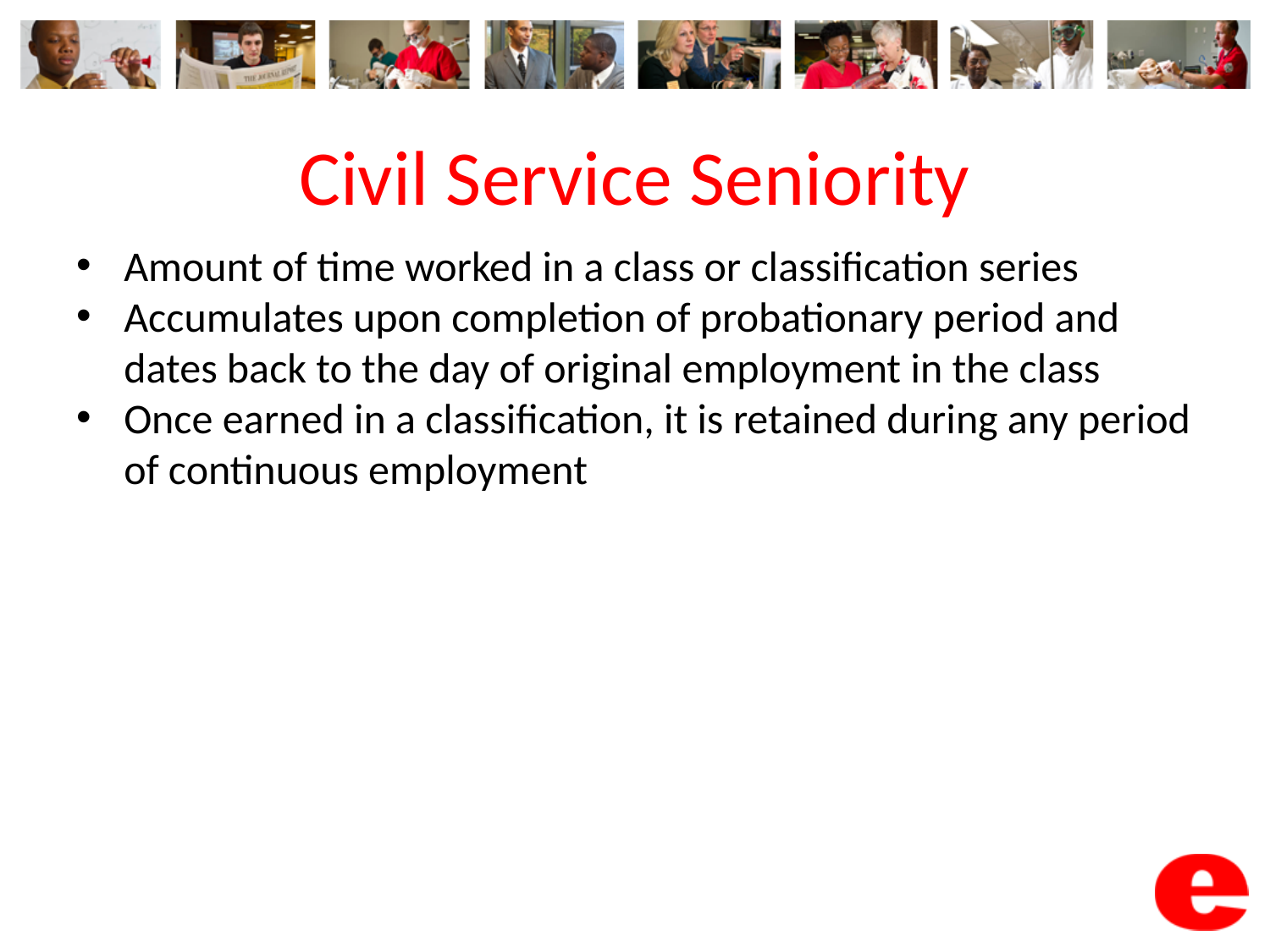

# Civil Service Seniority
Amount of time worked in a class or classification series
Accumulates upon completion of probationary period and dates back to the day of original employment in the class
Once earned in a classification, it is retained during any period of continuous employment